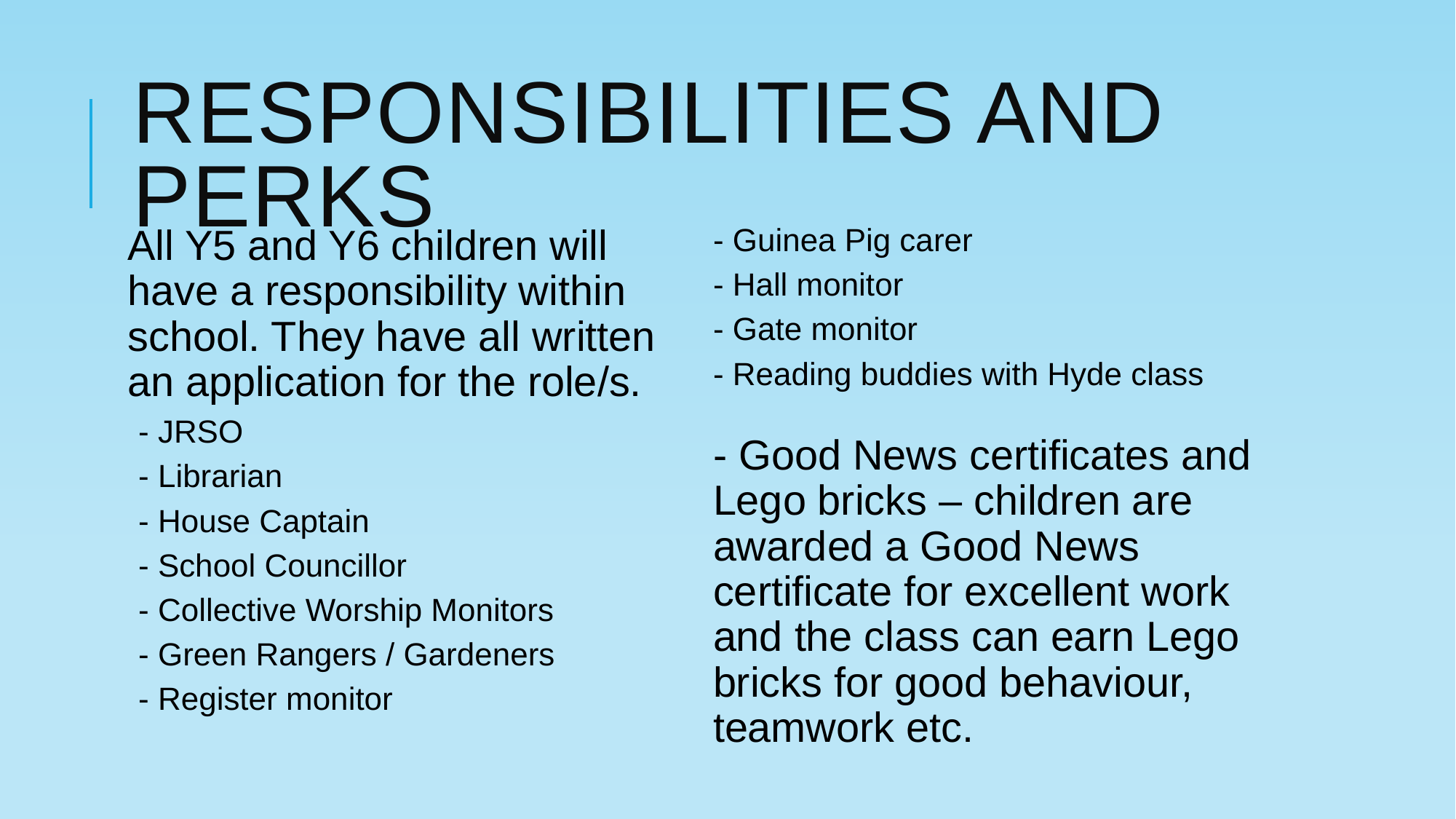

# RESPONSIBILITIES and perks
All Y5 and Y6 children will have a responsibility within school. They have all written an application for the role/s.
- JRSO
- Librarian
- House Captain
- School Councillor
- Collective Worship Monitors
- Green Rangers / Gardeners
- Register monitor
- Guinea Pig carer
- Hall monitor
- Gate monitor
- Reading buddies with Hyde class

- Good News certificates and Lego bricks – children are awarded a Good News certificate for excellent work and the class can earn Lego bricks for good behaviour, teamwork etc.